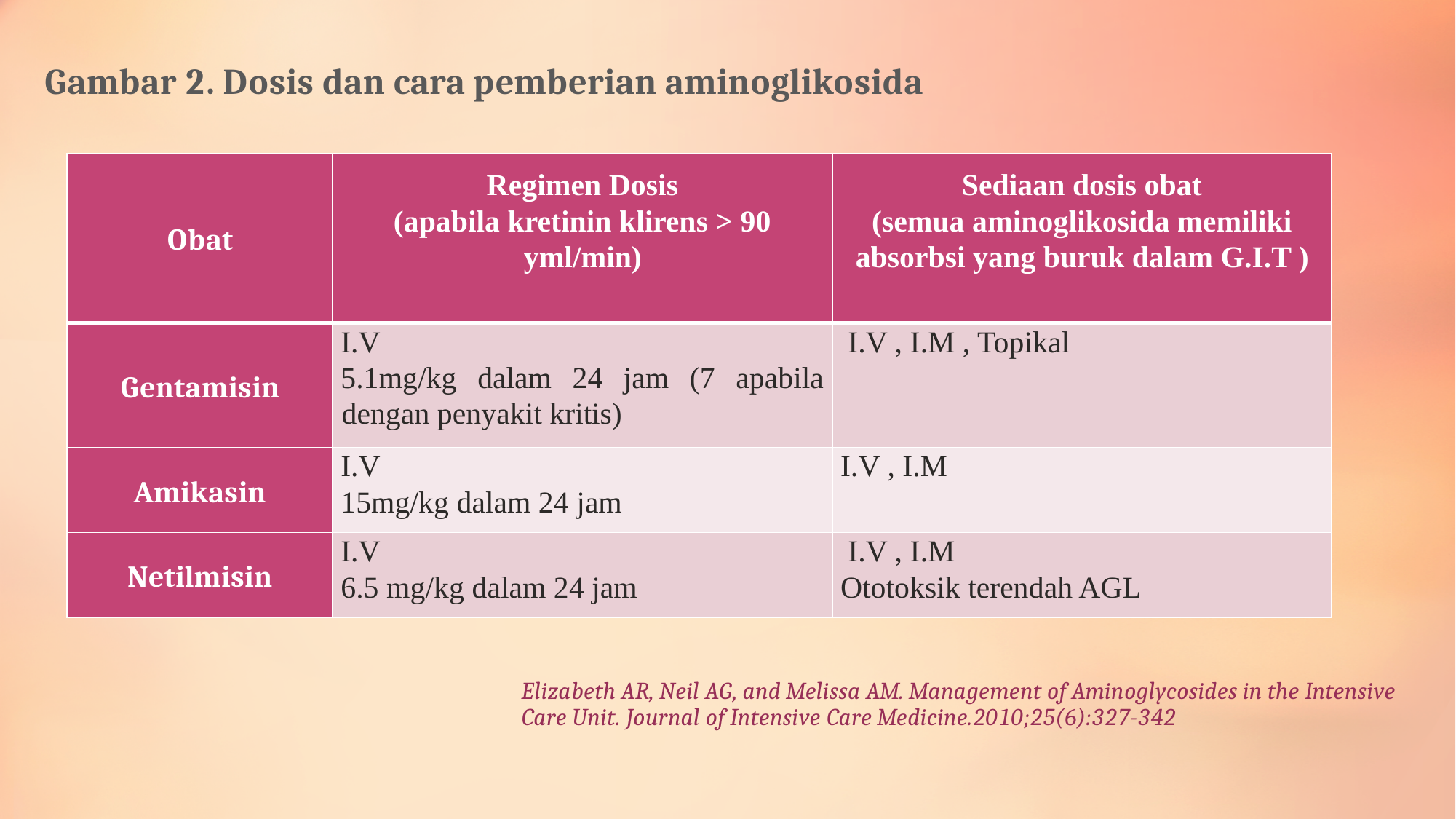

Gambar 2. Dosis dan cara pemberian aminoglikosida
| Obat | Regimen Dosis (apabila kretinin klirens > 90 yml/min) | Sediaan dosis obat (semua aminoglikosida memiliki absorbsi yang buruk dalam G.I.T ) |
| --- | --- | --- |
| Gentamisin | I.V 5.1mg/kg dalam 24 jam (7 apabila dengan penyakit kritis) | I.V , I.M , Topikal |
| Amikasin | I.V 15mg/kg dalam 24 jam | I.V , I.M |
| Netilmisin | I.V 6.5 mg/kg dalam 24 jam | I.V , I.M Ototoksik terendah AGL |
# Elizabeth AR, Neil AG, and Melissa AM. Management of Aminoglycosides in the Intensive Care Unit. Journal of Intensive Care Medicine.2010;25(6):327-342